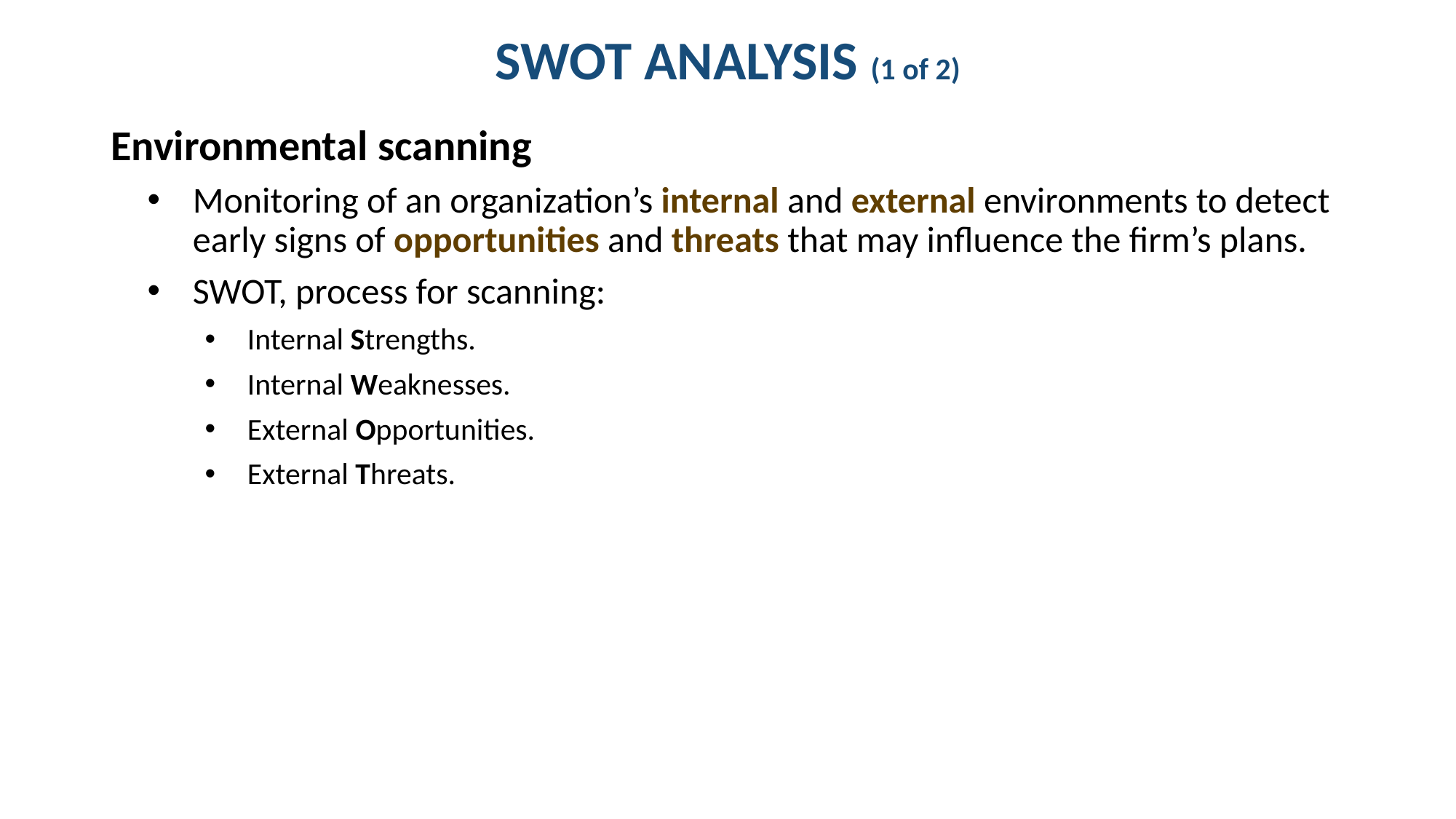

# SWOT ANALYSIS (1 of 2)
Environmental scanning
Monitoring of an organization’s internal and external environments to detect early signs of opportunities and threats that may influence the firm’s plans.
SWOT, process for scanning:
Internal Strengths.
Internal Weaknesses.
External Opportunities.
External Threats.